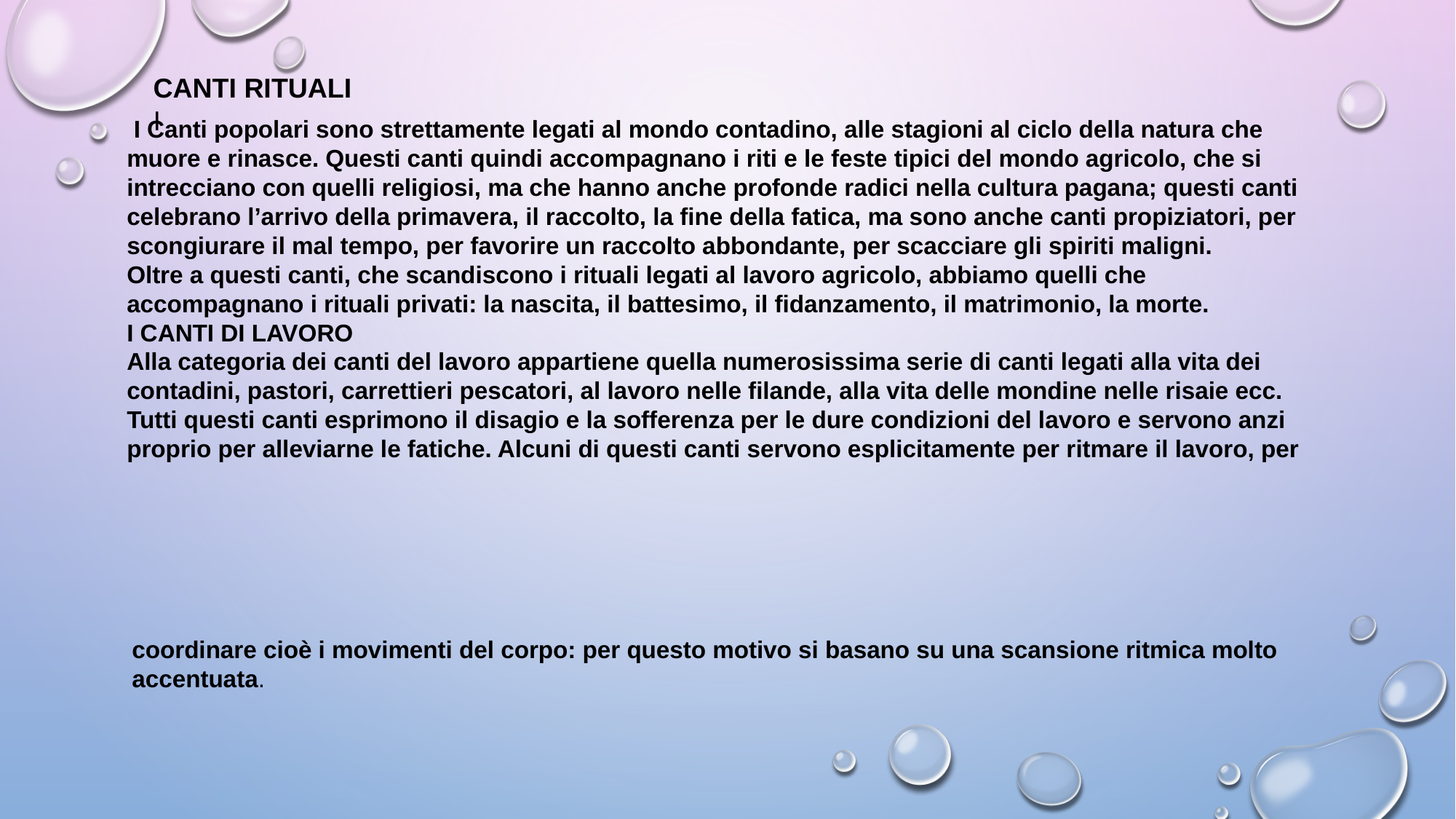

CANTI RITUALI
I
 I Canti popolari sono strettamente legati al mondo contadino, alle stagioni al ciclo della natura che muore e rinasce. Questi canti quindi accompagnano i riti e le feste tipici del mondo agricolo, che si intrecciano con quelli religiosi, ma che hanno anche profonde radici nella cultura pagana; questi canti celebrano l’arrivo della primavera, il raccolto, la fine della fatica, ma sono anche canti propiziatori, per scongiurare il mal tempo, per favorire un raccolto abbondante, per scacciare gli spiriti maligni.
Oltre a questi canti, che scandiscono i rituali legati al lavoro agricolo, abbiamo quelli che accompagnano i rituali privati: la nascita, il battesimo, il fidanzamento, il matrimonio, la morte.
I CANTI DI LAVORO
Alla categoria dei canti del lavoro appartiene quella numerosissima serie di canti legati alla vita dei contadini, pastori, carrettieri pescatori, al lavoro nelle filande, alla vita delle mondine nelle risaie ecc.
Tutti questi canti esprimono il disagio e la sofferenza per le dure condizioni del lavoro e servono anzi proprio per alleviarne le fatiche. Alcuni di questi canti servono esplicitamente per ritmare il lavoro, per
coordinare cioè i movimenti del corpo: per questo motivo si basano su una scansione ritmica molto accentuata.